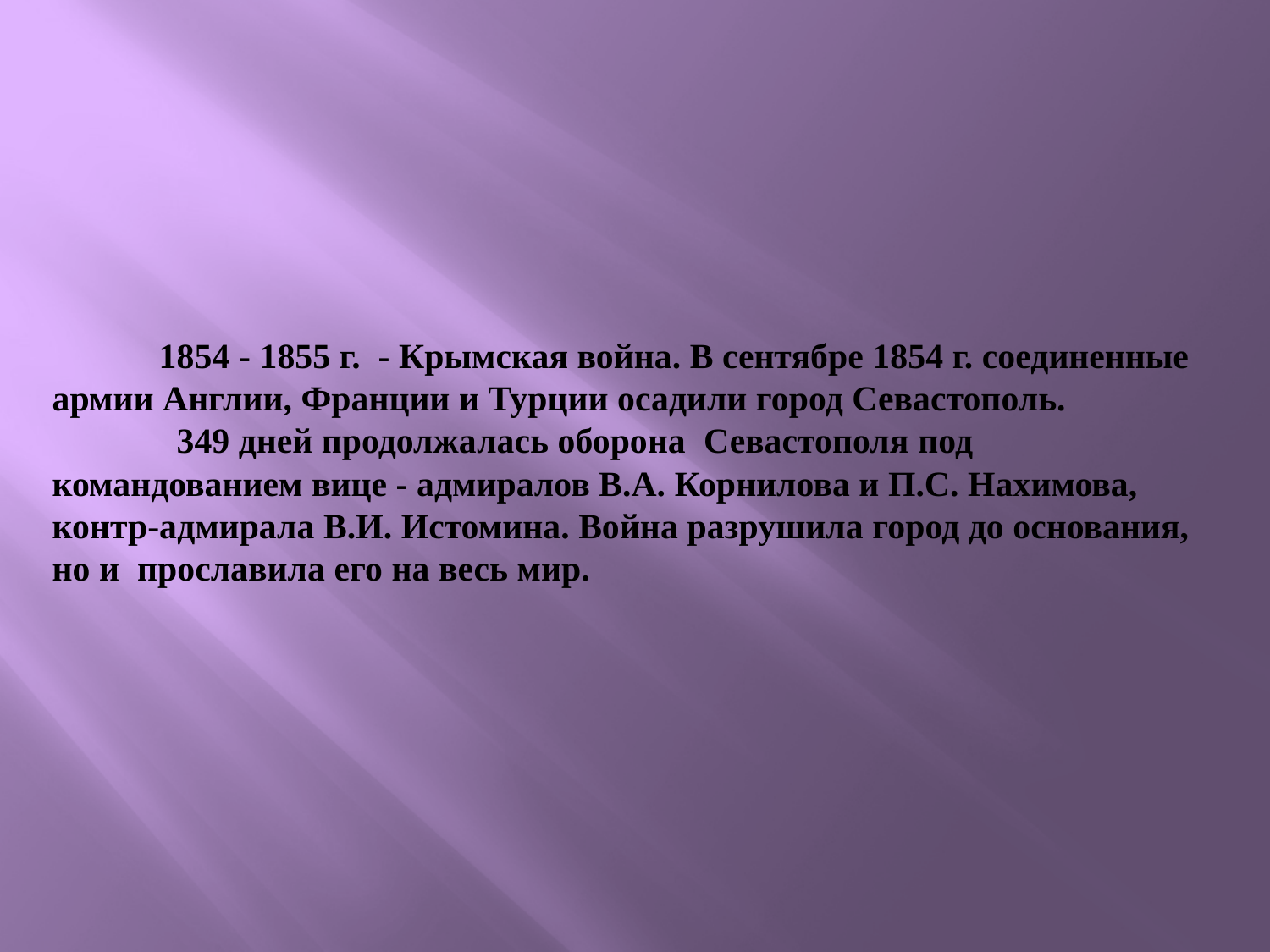

1854 - 1855 г.  - Крымская война. В сентябре 1854 г. соединенные армии Англии, Франции и Турции осадили город Севастополь.
              349 дней продолжалась оборона  Севастополя под
командованием вице - адмиралов В.А. Корнилова и П.С. Нахимова, контр-адмирала В.И. Истомина. Война разрушила город до основания, но и  прославила его на весь мир.